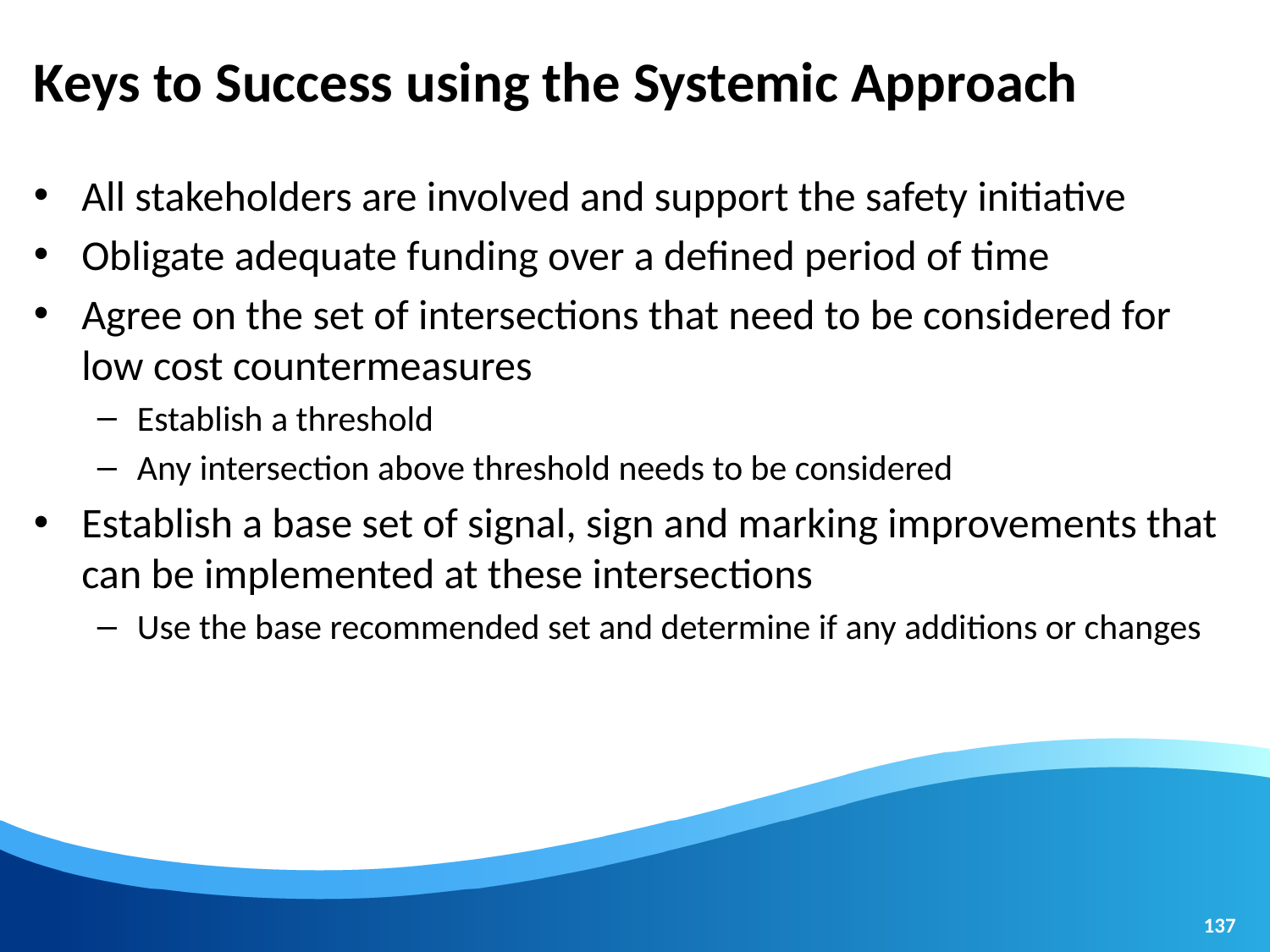

# Keys to Success using the Systemic Approach
All stakeholders are involved and support the safety initiative
Obligate adequate funding over a defined period of time
Agree on the set of intersections that need to be considered for low cost countermeasures
Establish a threshold
Any intersection above threshold needs to be considered
Establish a base set of signal, sign and marking improvements that can be implemented at these intersections
Use the base recommended set and determine if any additions or changes
137